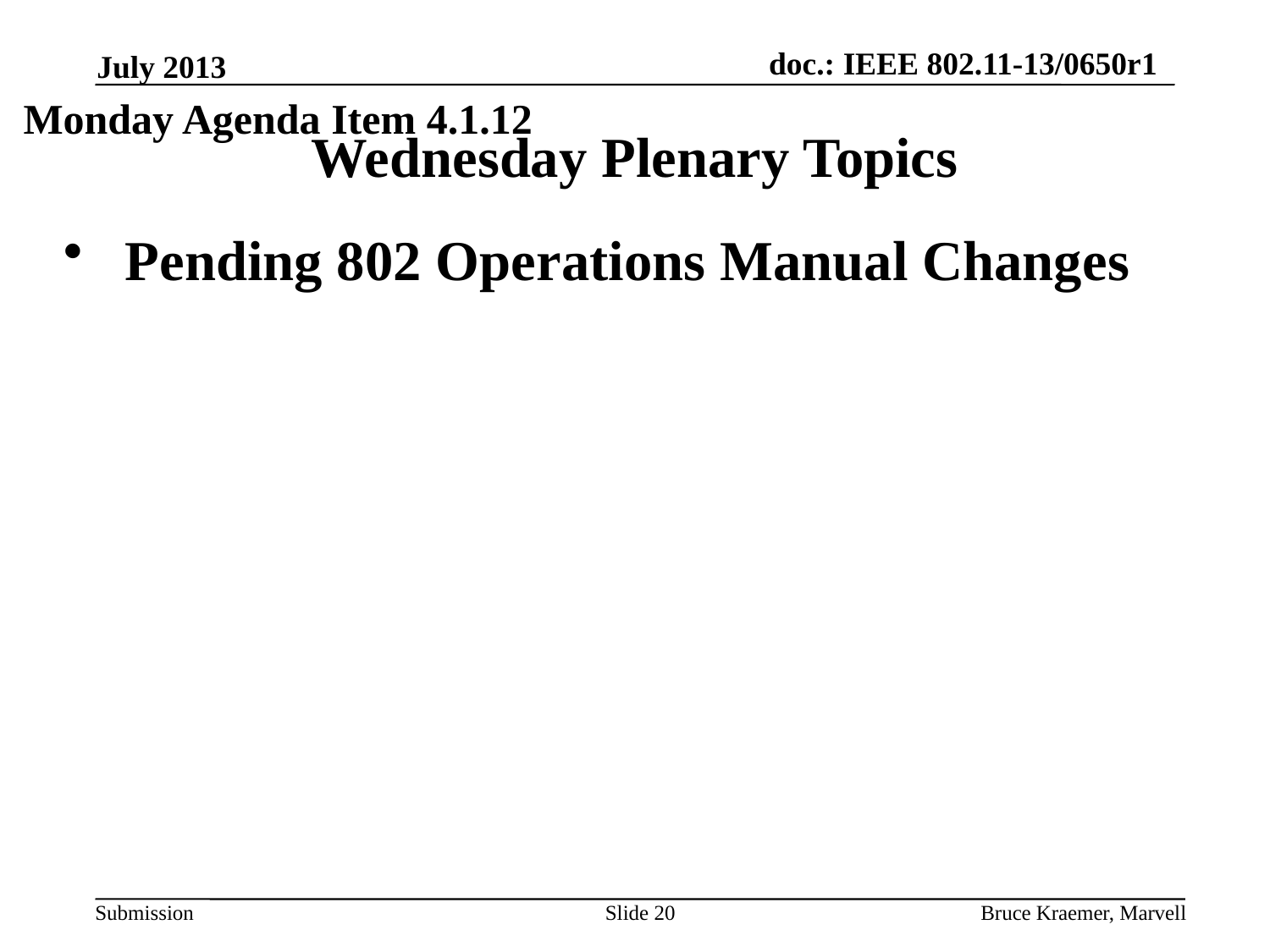

July 2013
Monday Agenda Item 4.1.12
# Wednesday Plenary Topics
 Pending 802 Operations Manual Changes

Slide 20
Bruce Kraemer, Marvell